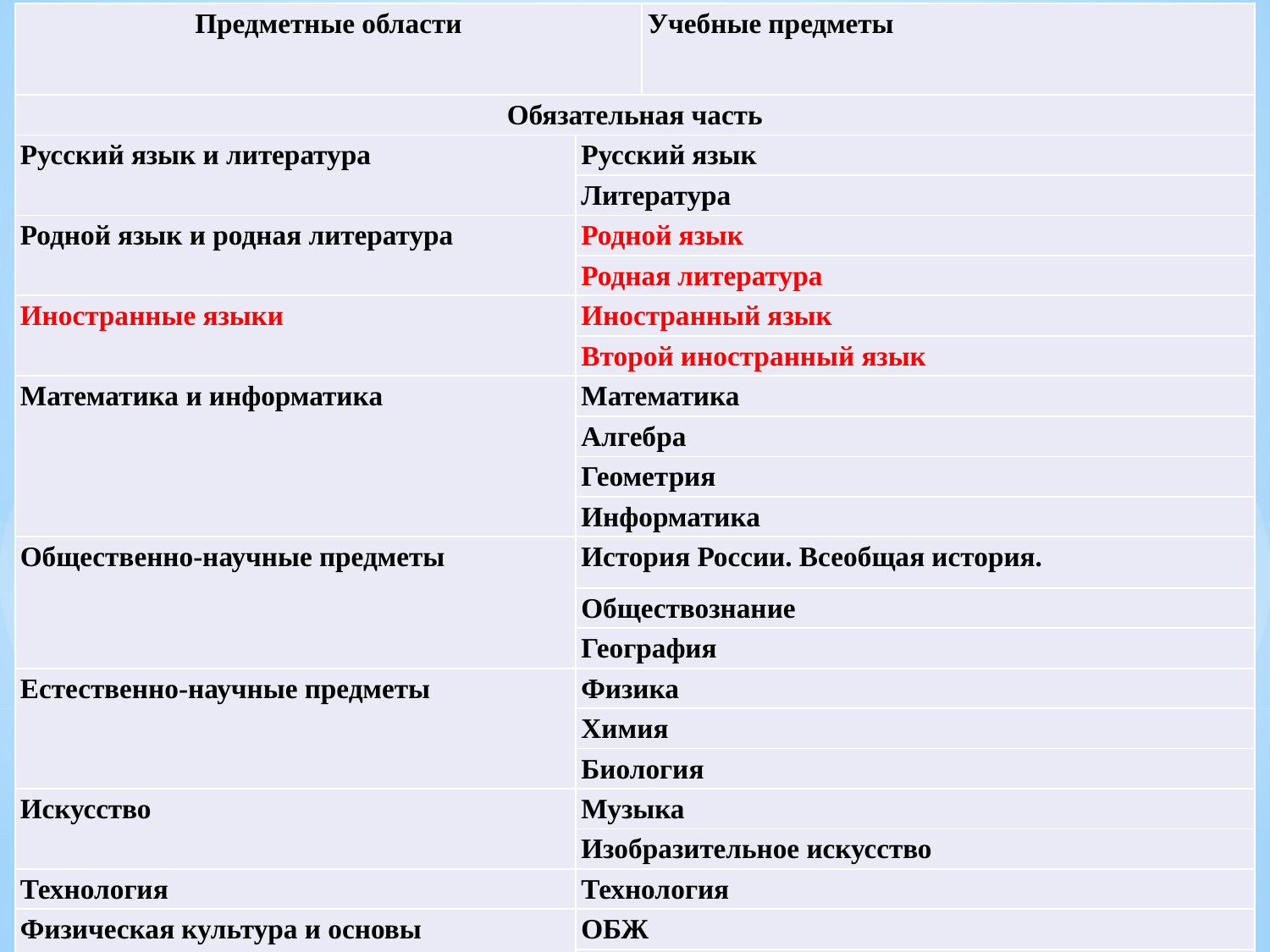

| Предметные области |  | Учебные предметы |
| --- | --- | --- |
| Обязательная часть |  |  |
| Русский язык и литература | Русский язык |  |
|  | Литература |  |
| Родной язык и родная литература | Родной язык |  |
|  | Родная литература |  |
| Иностранные языки | Иностранный язык |  |
|  | Второй иностранный язык |  |
| Математика и информатика | Математика |  |
|  | Алгебра |  |
|  | Геометрия |  |
|  | Информатика |  |
| Общественно-научные предметы | История России. Всеобщая история. |  |
|  | Обществознание |  |
|  | География |  |
| Естественно-научные предметы | Физика |  |
|  | Химия |  |
|  | Биология |  |
| Искусство | Музыка |  |
|  | Изобразительное искусство |  |
| Технология | Технология |  |
| Физическая культура и основы безопасности жизнедеятельности | ОБЖ |  |
|  | Физическая культура |  |
#